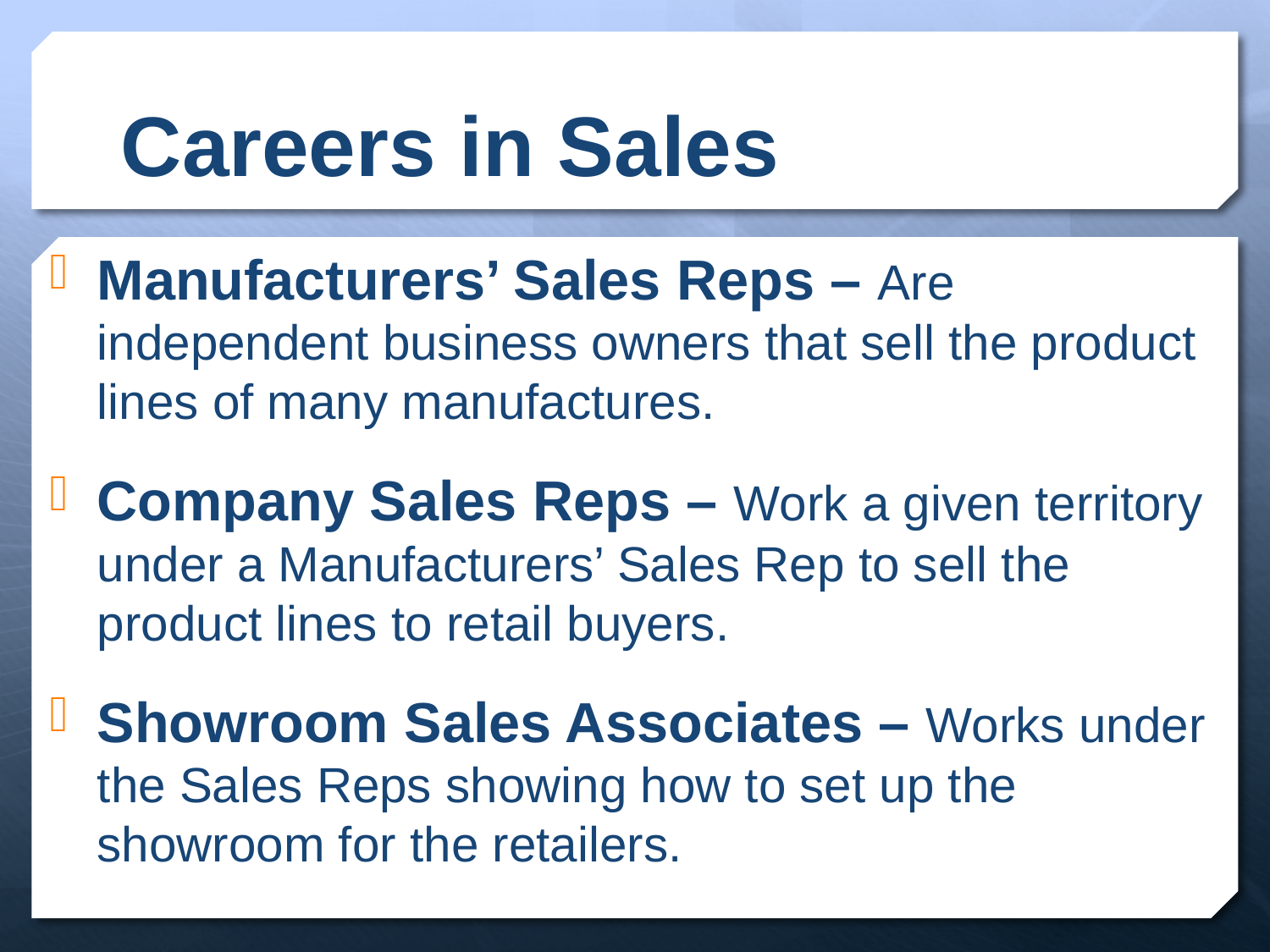

# Careers in Sales
Manufacturers’ Sales Reps – Are independent business owners that sell the product lines of many manufactures.
Company Sales Reps – Work a given territory under a Manufacturers’ Sales Rep to sell the product lines to retail buyers.
Showroom Sales Associates – Works under the Sales Reps showing how to set up the showroom for the retailers.